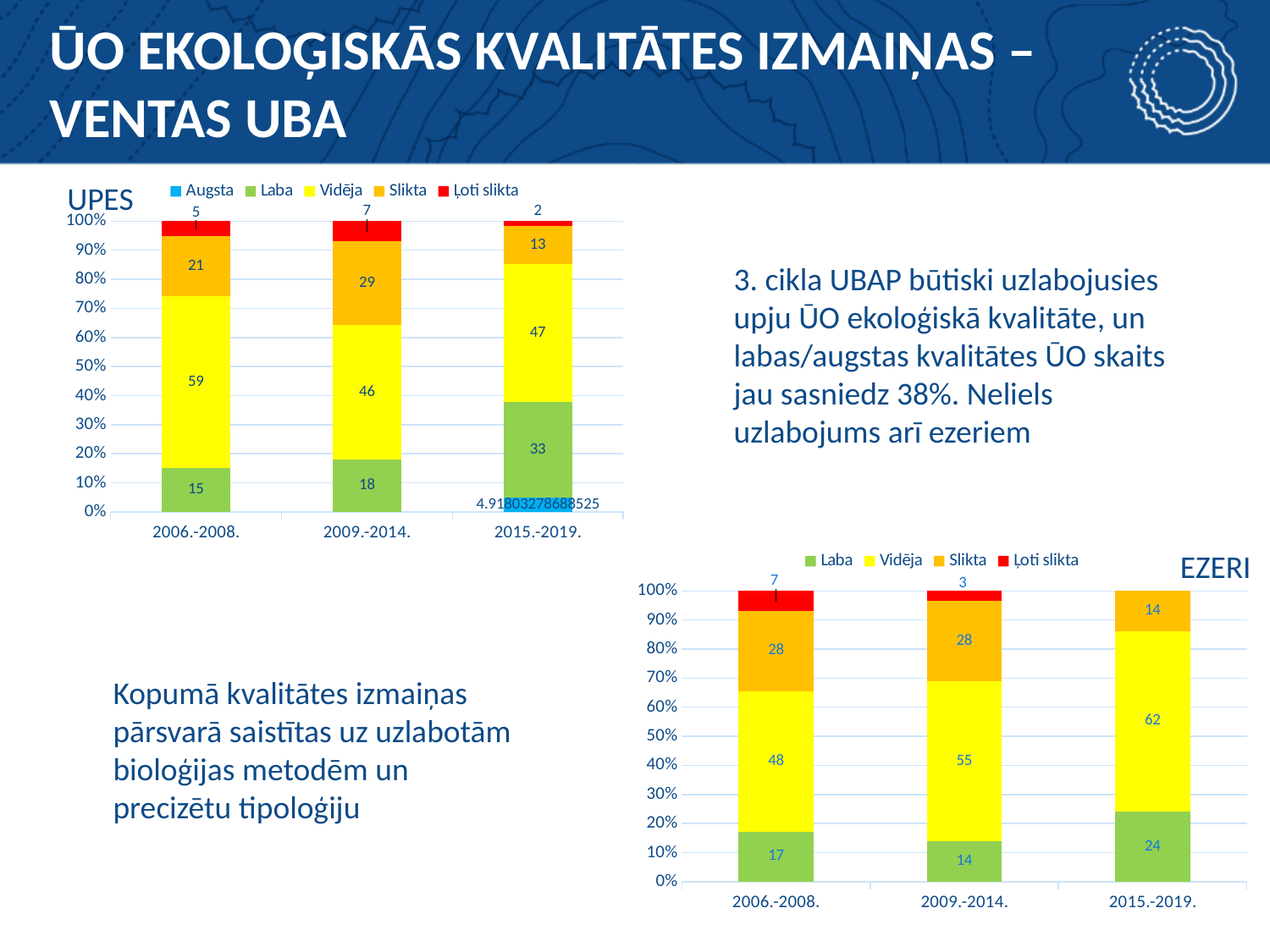

# ŪO EKOLOĢISKĀS KVALITĀTES IZMAIŅAS – VENTAS UBA

### Chart

| Category | Augsta | Laba | Vidēja | Slikta | Ļoti slikta |
|---|---|---|---|---|---|
| 2006.-2008. | None | 15.254237288135593 | 59.32203389830508 | 21.0 | 5.084745762711865 |
| 2009.-2014. | None | 18.0 | 45.76271186440678 | 28.8135593220339 | 6.779661016949152 |
| 2015.-2019. | 4.918032786885246 | 32.78688524590164 | 47.0 | 13.114754098360656 | 1.639344262295082 |
UPES
3. cikla UBAP būtiski uzlabojusies upju ŪO ekoloģiskā kvalitāte, un labas/augstas kvalitātes ŪO skaits jau sasniedz 38%. Neliels uzlabojums arī ezeriem

### Chart

| Category | Laba | Vidēja | Slikta | Ļoti slikta |
|---|---|---|---|---|
| 2006.-2008. | 17.24137931034483 | 48.275862068965516 | 27.586206896551722 | 6.896551724137931 |
| 2009.-2014. | 13.793103448275861 | 55.172413793103445 | 27.586206896551722 | 3.4482758620689653 |
| 2015.-2019. | 24.137931034482758 | 62.06896551724138 | 13.793103448275861 | None |
EZERI
Kopumā kvalitātes izmaiņas pārsvarā saistītas uz uzlabotām bioloģijas metodēm un precizētu tipoloģiju